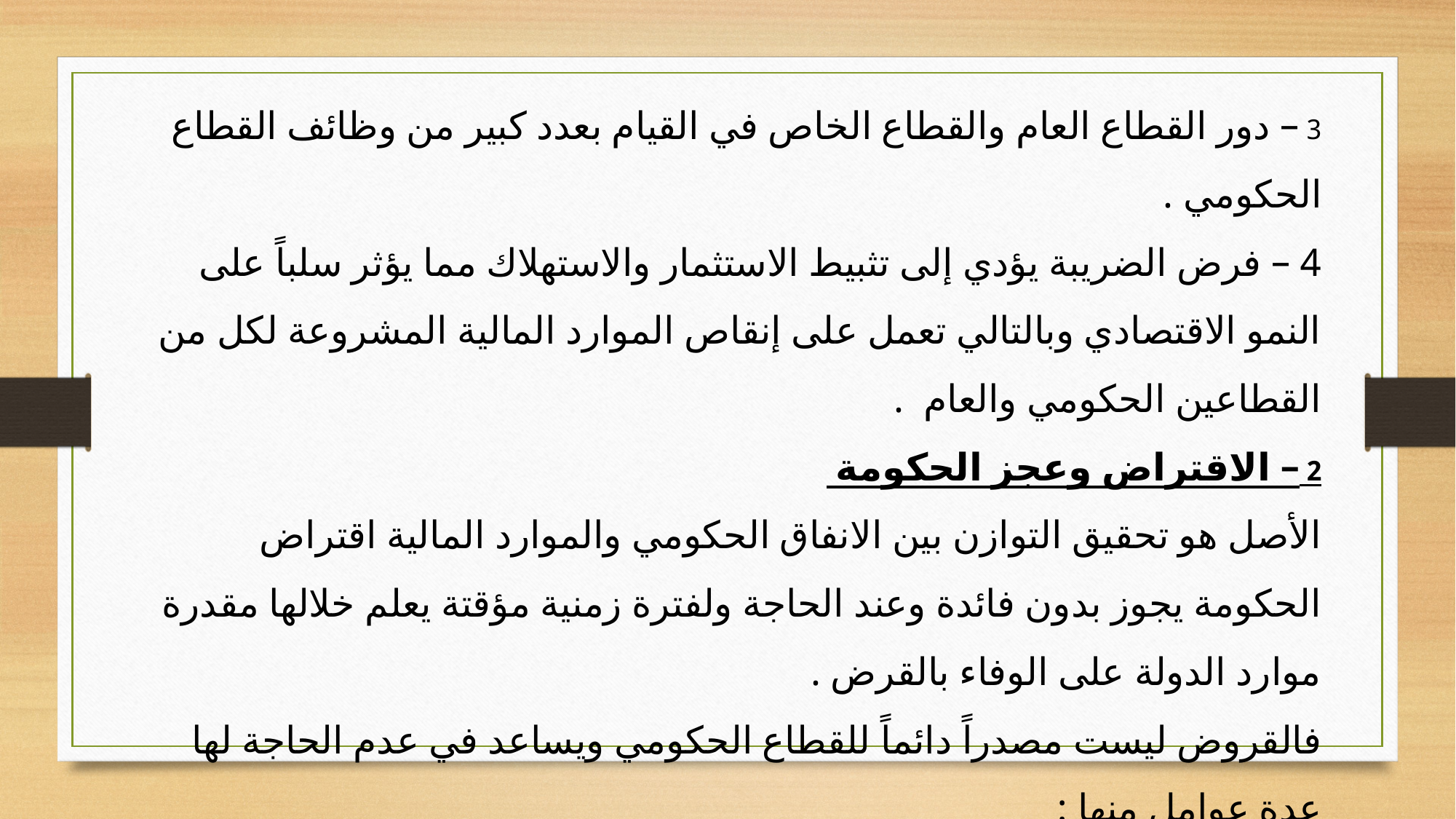

3 – دور القطاع العام والقطاع الخاص في القيام بعدد كبير من وظائف القطاع الحكومي .
4 – فرض الضريبة يؤدي إلى تثبيط الاستثمار والاستهلاك مما يؤثر سلباً على النمو الاقتصادي وبالتالي تعمل على إنقاص الموارد المالية المشروعة لكل من القطاعين الحكومي والعام  .
2 – الاقتراض وعجز الحكومة
الأصل هو تحقيق التوازن بين الانفاق الحكومي والموارد المالية اقتراض الحكومة يجوز بدون فائدة وعند الحاجة ولفترة زمنية مؤقتة يعلم خلالها مقدرة موارد الدولة على الوفاء بالقرض .
فالقروض ليست مصدراً دائماً للقطاع الحكومي ويساعد في عدم الحاجة لها عدة عوامل منها :
1 – انخفاض الانفاق الحكومي .